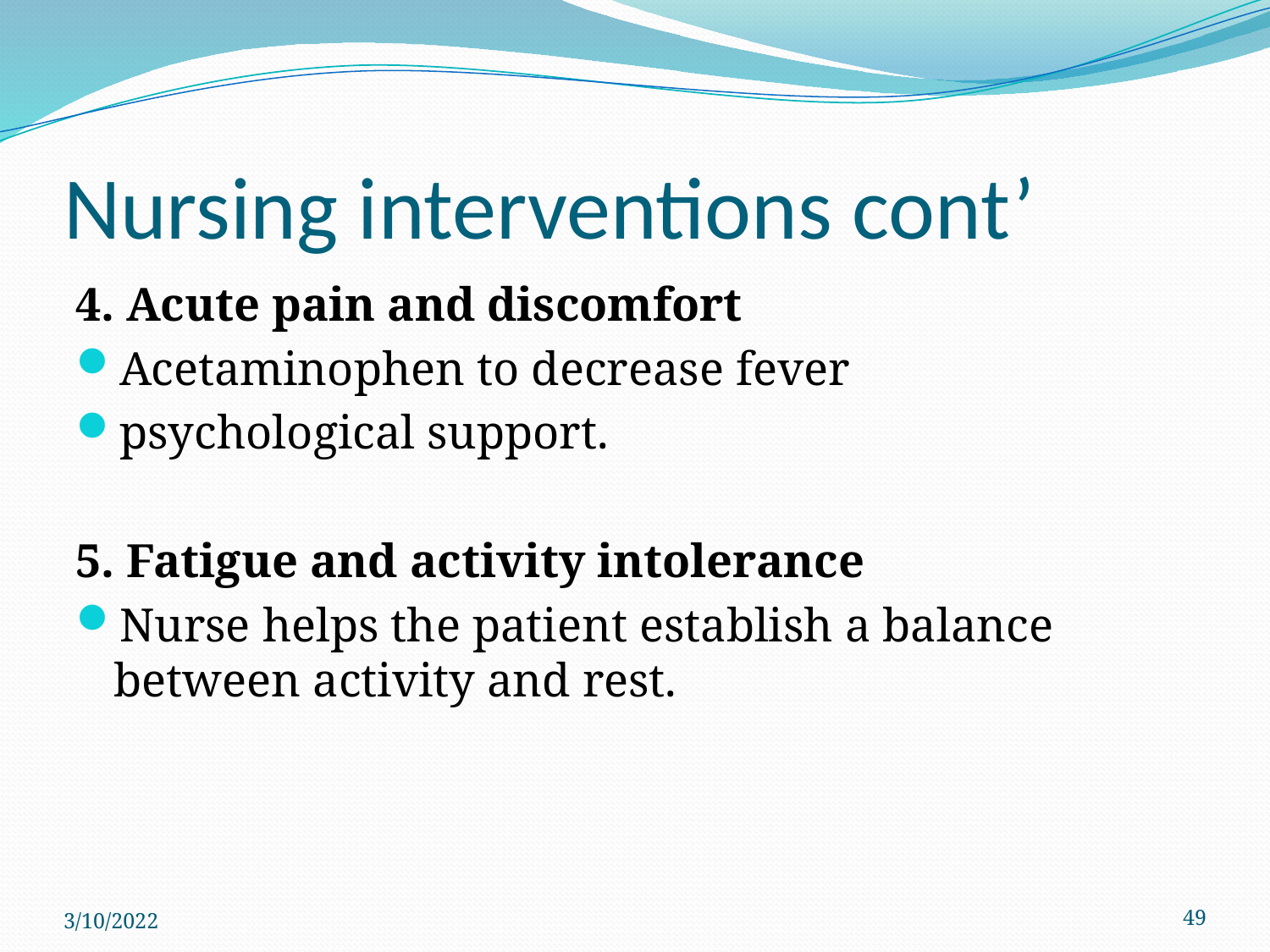

# Nursing interventions cont’
4. Acute pain and discomfort
Acetaminophen to decrease fever
psychological support.

5. Fatigue and activity intolerance
Nurse helps the patient establish a balance between activity and rest.

3/10/2022
49